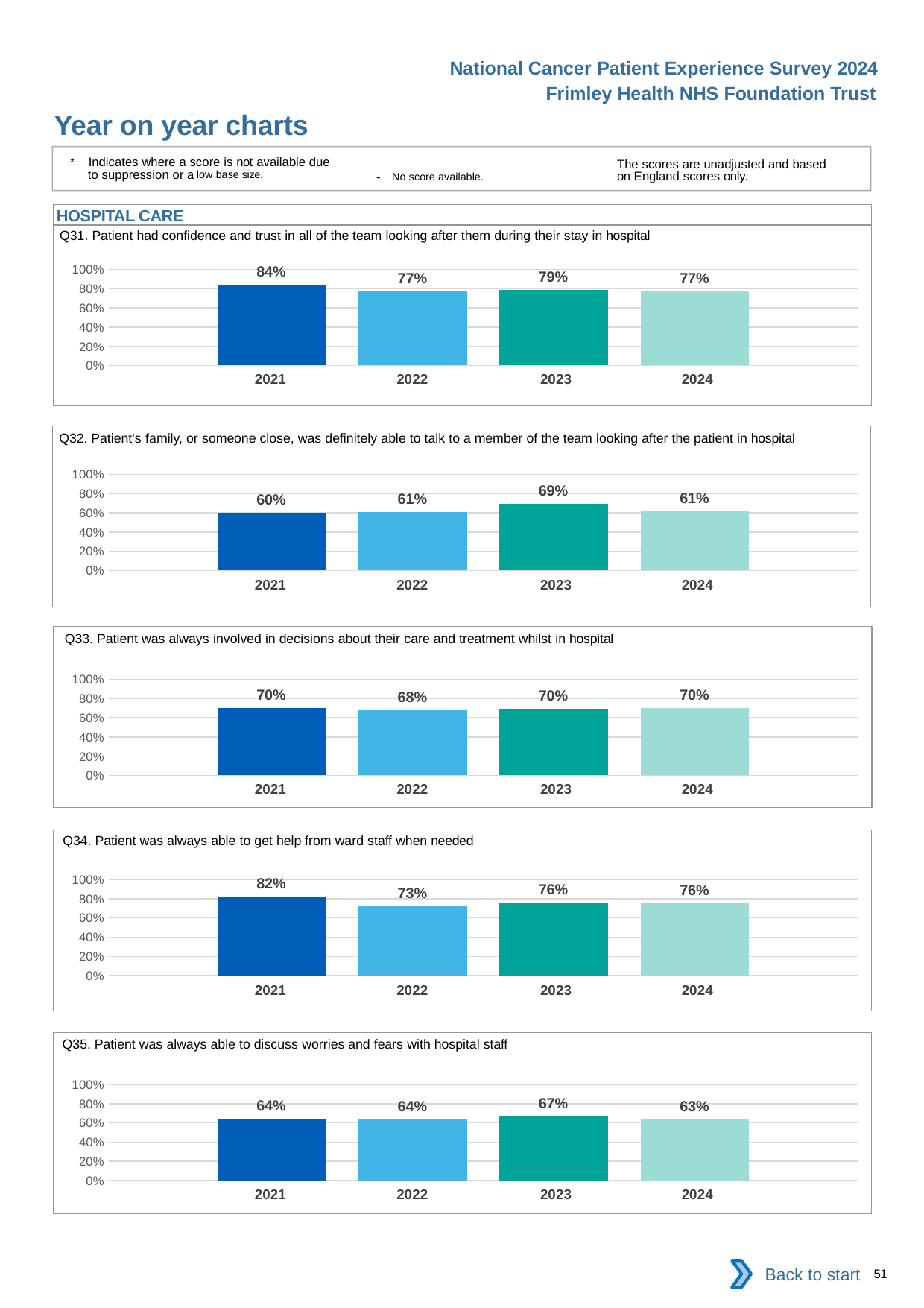

National Cancer Patient Experience Survey 2024
Frimley Health NHS Foundation Trust
Year on year charts

*  Indicates where a score is not available due to suppression or a low base size.
The scores are unadjusted and based on England scores only.
- No score available.
HOSPITAL CARE
Q31. Patient had confidence and trust in all of the team looking after them during their stay in hospital

### Chart

| Category | 2021 | 2022 | 2023 | 2024 |
|---|---|---|---|---|
| Category 1 | 0.8418972 | 0.7701149 | 0.7860262 | 0.7692308 |
| 2021 | 2022 | 2023 | 2024 |
| --- | --- | --- | --- |
Q32. Patient's family, or someone close, was definitely able to talk to a member of the team looking after the patient in hospital

### Chart

| Category | 2021 | 2022 | 2023 | 2024 |
|---|---|---|---|---|
| Category 1 | 0.6030928 | 0.6115108 | 0.6923077 | 0.6124402 |
| 2021 | 2022 | 2023 | 2024 |
| --- | --- | --- | --- |
Q33. Patient was always involved in decisions about their care and treatment whilst in hospital

### Chart

| Category | 2021 | 2022 | 2023 | 2024 |
|---|---|---|---|---|
| Category 1 | 0.7028112 | 0.6785714 | 0.6950673 | 0.6970954 |
| 2021 | 2022 | 2023 | 2024 |
| --- | --- | --- | --- |
Q34. Patient was always able to get help from ward staff when needed

### Chart

| Category | 2021 | 2022 | 2023 | 2024 |
|---|---|---|---|---|
| Category 1 | 0.8207171 | 0.7251462 | 0.76 | 0.7561983 |
| 2021 | 2022 | 2023 | 2024 |
| --- | --- | --- | --- |
Q35. Patient was always able to discuss worries and fears with hospital staff

### Chart

| Category | 2021 | 2022 | 2023 | 2024 |
|---|---|---|---|---|
| Category 1 | 0.6419753 | 0.6381579 | 0.6682243 | 0.6347826 |
| 2021 | 2022 | 2023 | 2024 |
| --- | --- | --- | --- |
Back to start

51